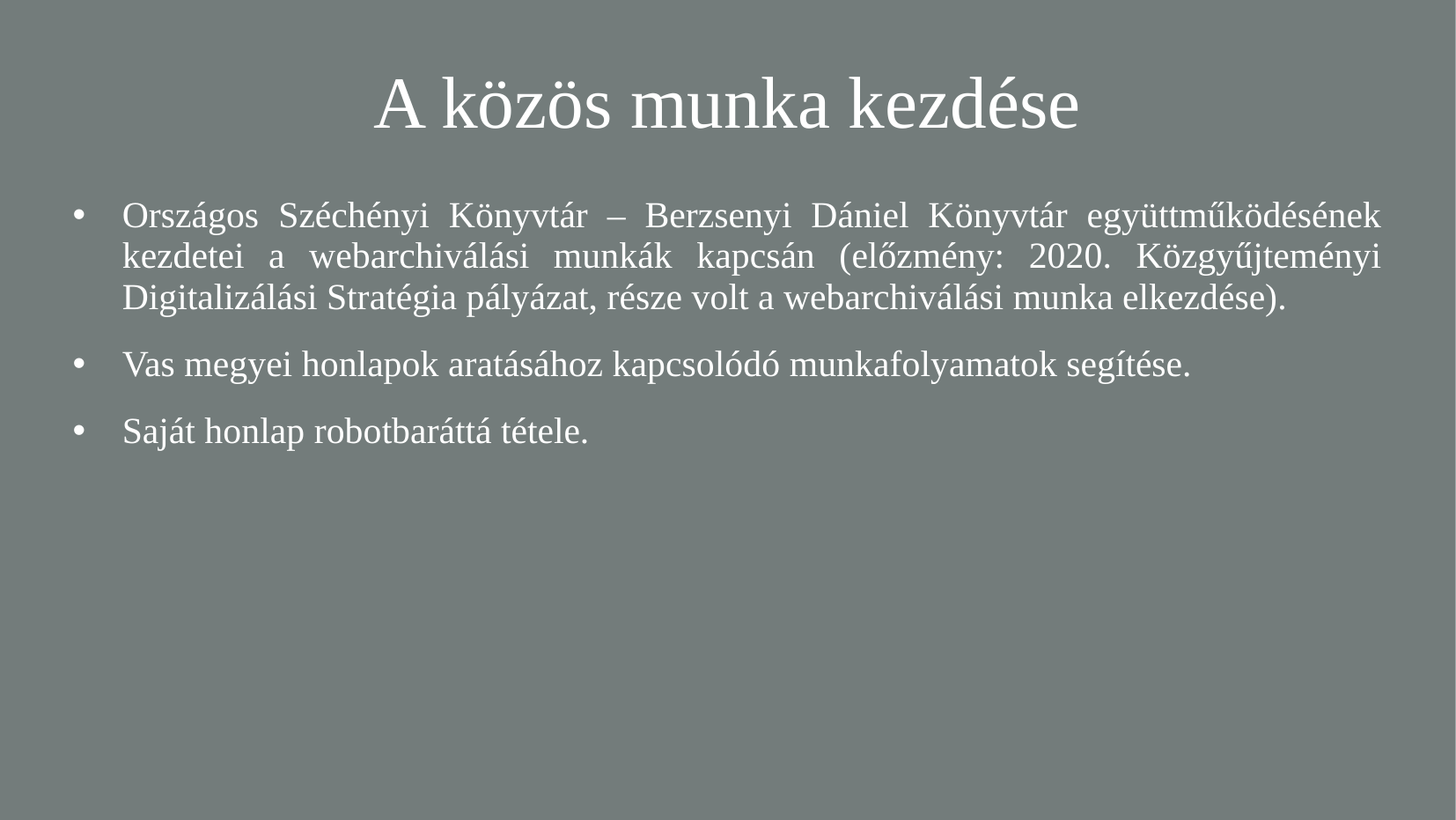

A közös munka kezdése
Országos Széchényi Könyvtár – Berzsenyi Dániel Könyvtár együttműködésének kezdetei a webarchiválási munkák kapcsán (előzmény: 2020. Közgyűjteményi Digitalizálási Stratégia pályázat, része volt a webarchiválási munka elkezdése).
Vas megyei honlapok aratásához kapcsolódó munkafolyamatok segítése.
Saját honlap robotbaráttá tétele.